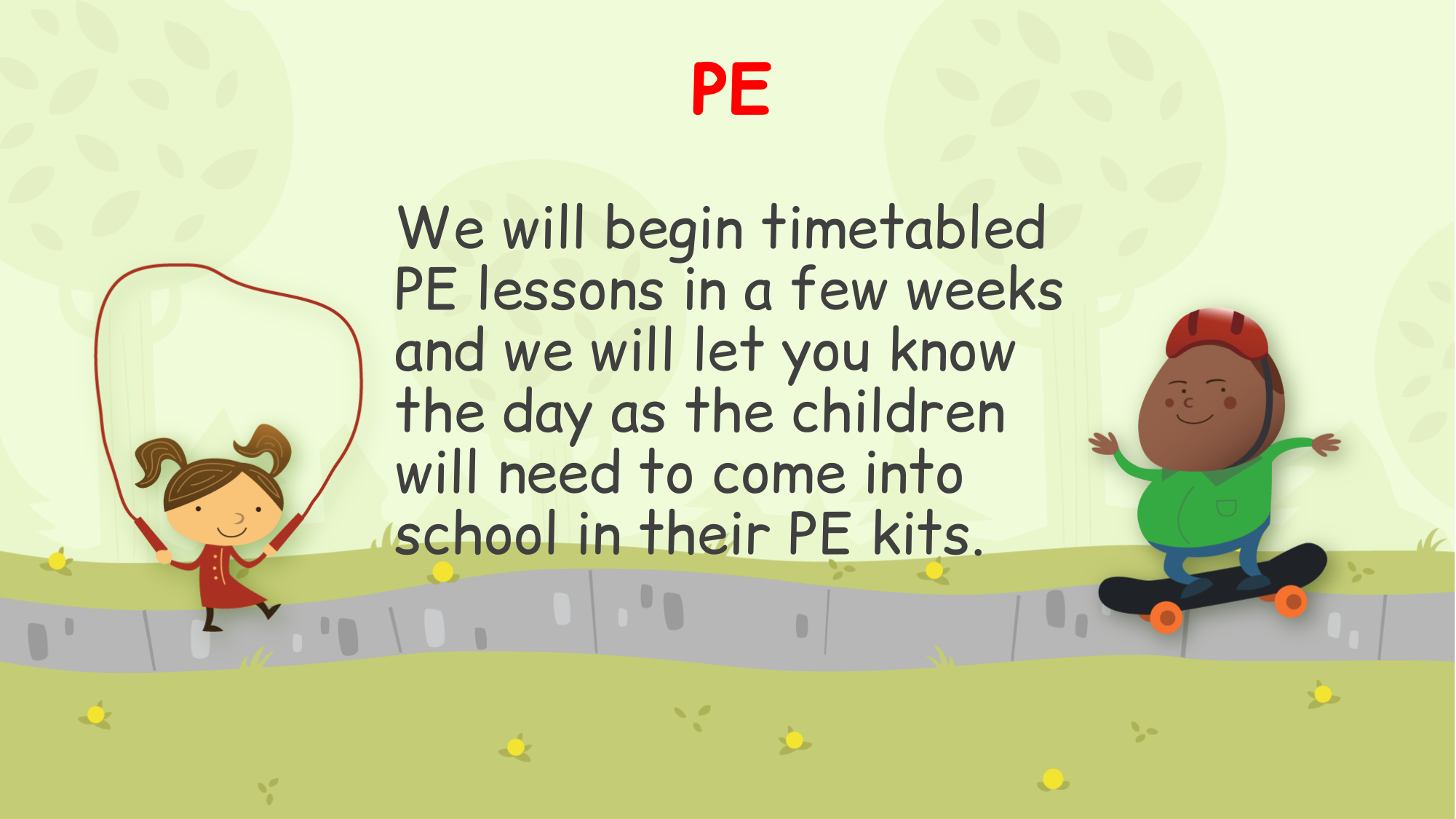

PE

We will begin timetabled PE lessons in a few weeks and we will let you know the day as the children will need to come into school in their PE kits.